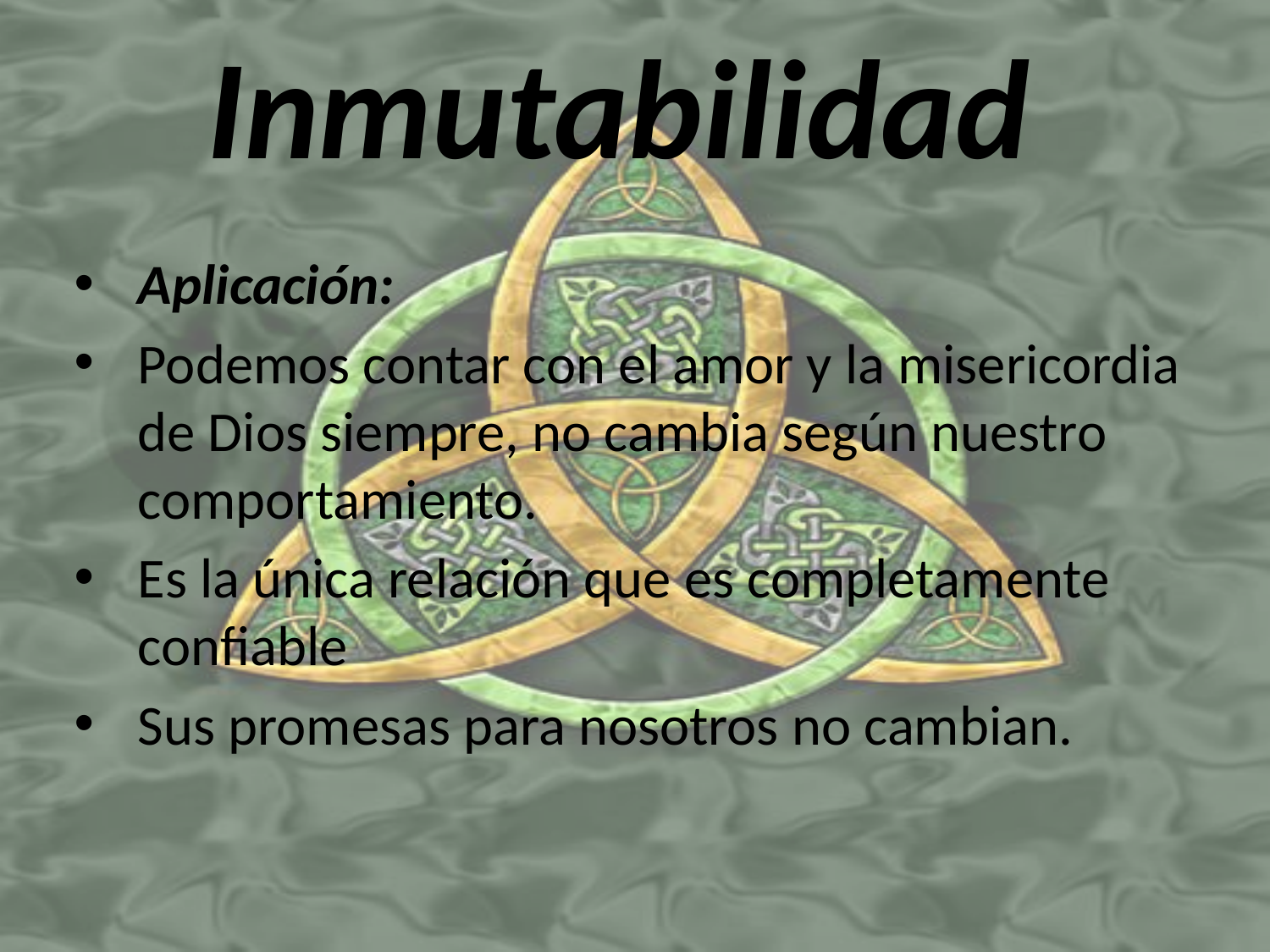

# Inmutabilidad
Aplicación:
Podemos contar con el amor y la misericordia de Dios siempre, no cambia según nuestro comportamiento.
Es la única relación que es completamente confiable
Sus promesas para nosotros no cambian.